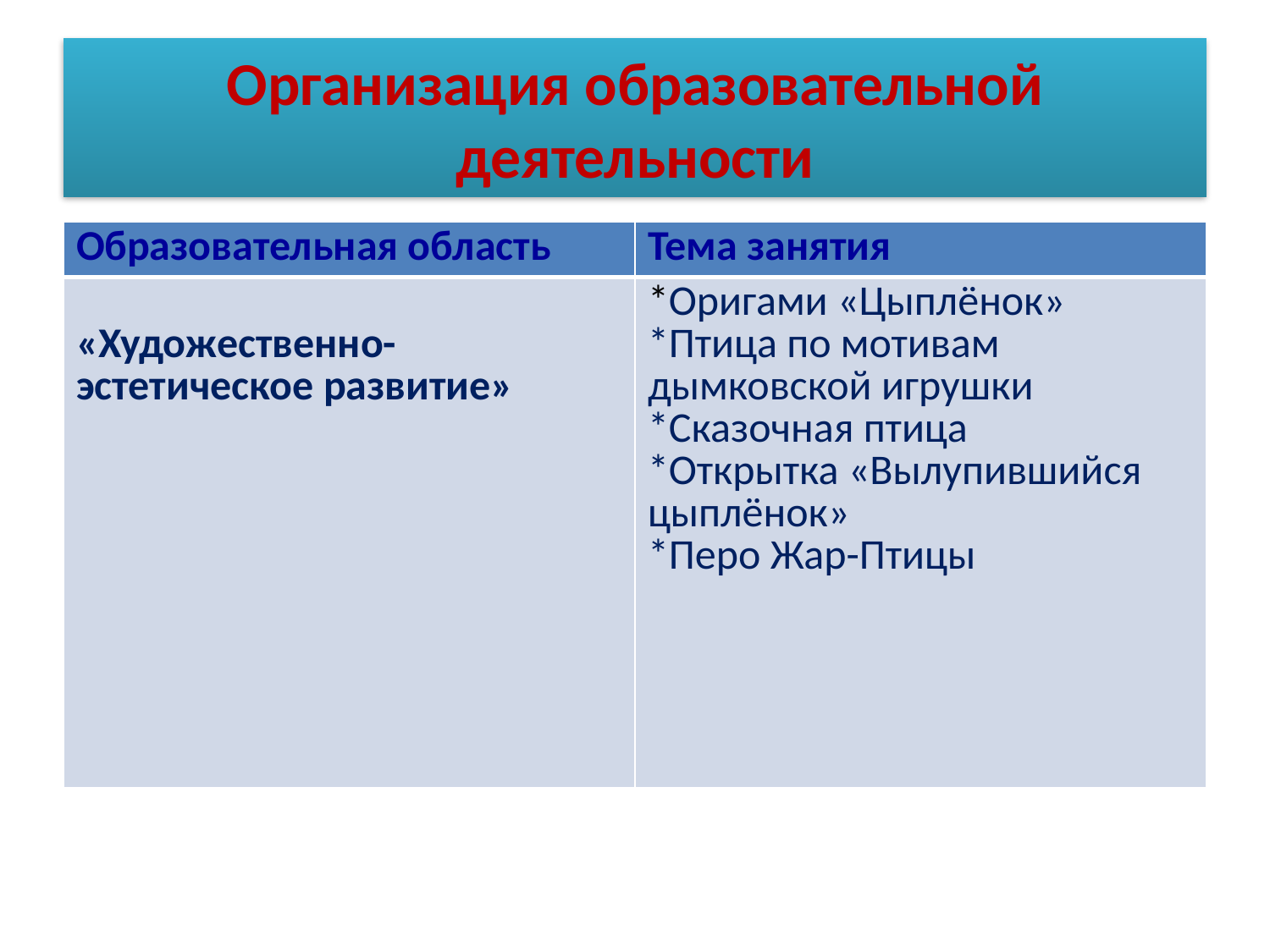

# Организация образовательной деятельности
| Образовательная область | Тема занятия |
| --- | --- |
| «Художественно-эстетическое развитие» | \*Оригами «Цыплёнок» \*Птица по мотивам дымковской игрушки \*Сказочная птица \*Открытка «Вылупившийся цыплёнок» \*Перо Жар-Птицы |